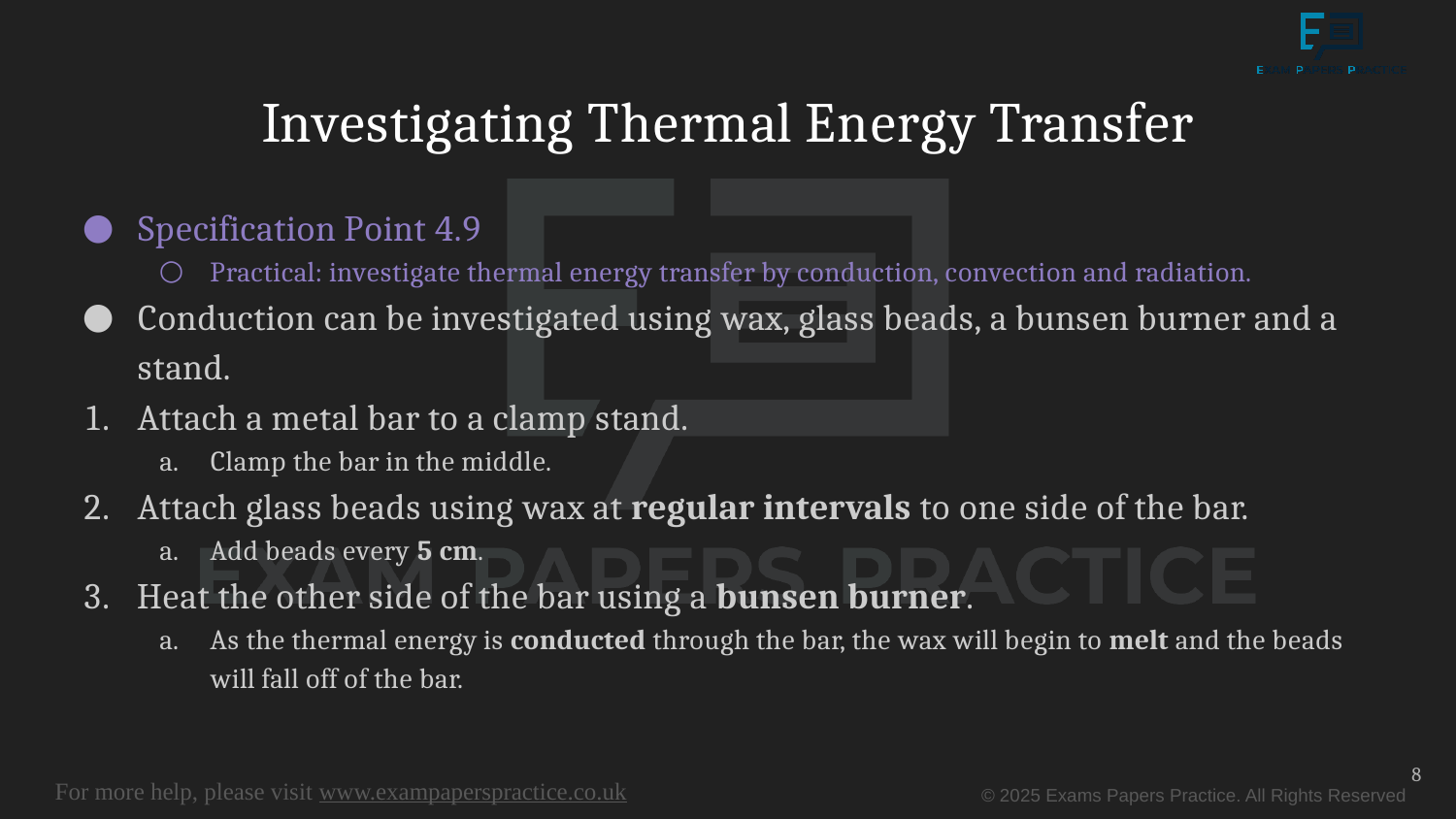

# Investigating Thermal Energy Transfer
Specification Point 4.9
Practical: investigate thermal energy transfer by conduction, convection and radiation.
Conduction can be investigated using wax, glass beads, a bunsen burner and a stand.
Attach a metal bar to a clamp stand.
Clamp the bar in the middle.
Attach glass beads using wax at regular intervals to one side of the bar.
Add beads every 5 cm.
Heat the other side of the bar using a bunsen burner.
As the thermal energy is conducted through the bar, the wax will begin to melt and the beads will fall off of the bar.

8